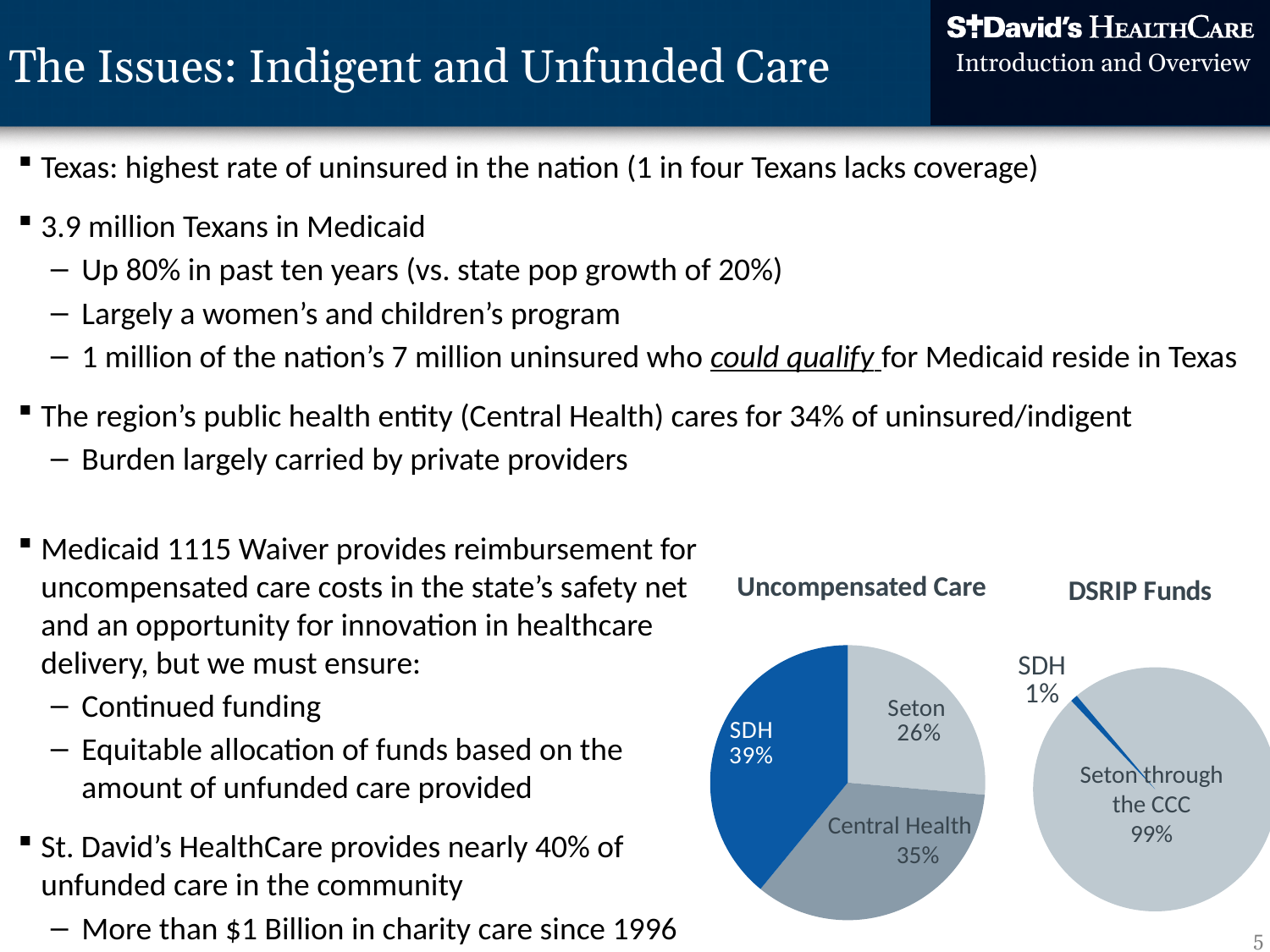

# The Issues: Indigent and Unfunded Care
Introduction and Overview
Texas: highest rate of uninsured in the nation (1 in four Texans lacks coverage)
3.9 million Texans in Medicaid
Up 80% in past ten years (vs. state pop growth of 20%)
Largely a women’s and children’s program
1 million of the nation’s 7 million uninsured who could qualify for Medicaid reside in Texas
The region’s public health entity (Central Health) cares for 34% of uninsured/indigent
Burden largely carried by private providers
Medicaid 1115 Waiver provides reimbursement for uncompensated care costs in the state’s safety net and an opportunity for innovation in healthcare delivery, but we must ensure:
Continued funding
Equitable allocation of funds based on the amount of unfunded care provided
St. David’s HealthCare provides nearly 40% of unfunded care in the community
More than $1 Billion in charity care since 1996

### Chart: DSRIP Funds

| Category | Distribution of 1115 Funds |
|---|---|
| Seton through the CCC | 423000000.0 |
| SDH | 4100000.0 |
Uncompensated Care

### Chart

| Category | Percentage of Travis UC Costs |
|---|---|
| Seton  | 0.264 |
| Central Health (Brack) | 0.345 |
| SDH | 0.3906 |
Seton through the CCC
99%
Central Health
35%
5